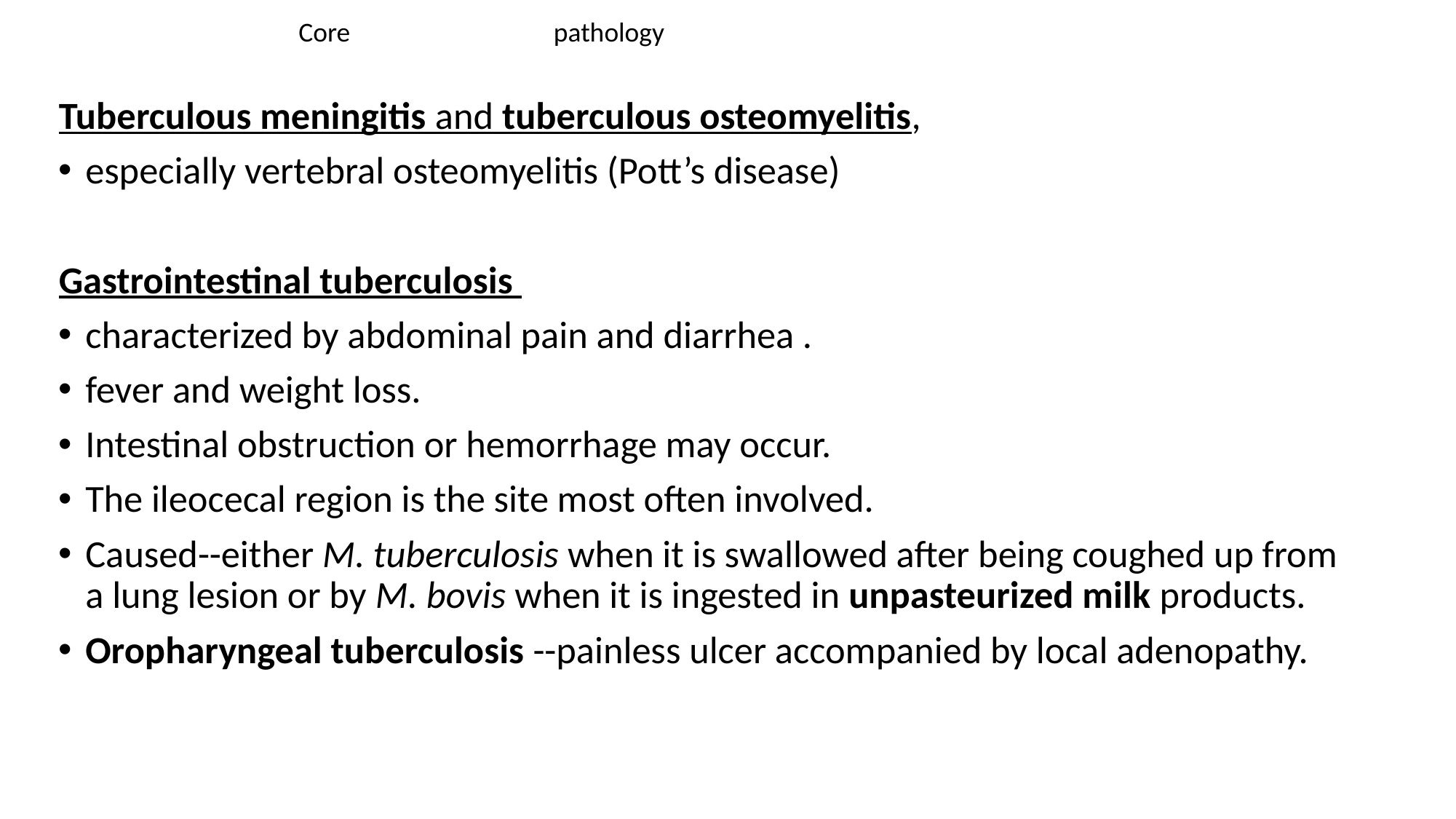

Core                                 pathology

Tuberculous meningitis and tuberculous osteomyelitis,
especially vertebral osteomyelitis (Pott’s disease)

Gastrointestinal tuberculosis
characterized by abdominal pain and diarrhea .
fever and weight loss.
Intestinal obstruction or hemorrhage may occur.
The ileocecal region is the site most often involved.
Caused--either M. tuberculosis when it is swallowed after being coughed up from a lung lesion or by M. bovis when it is ingested in unpasteurized milk products.
Oropharyngeal tuberculosis --painless ulcer accompanied by local adenopathy.